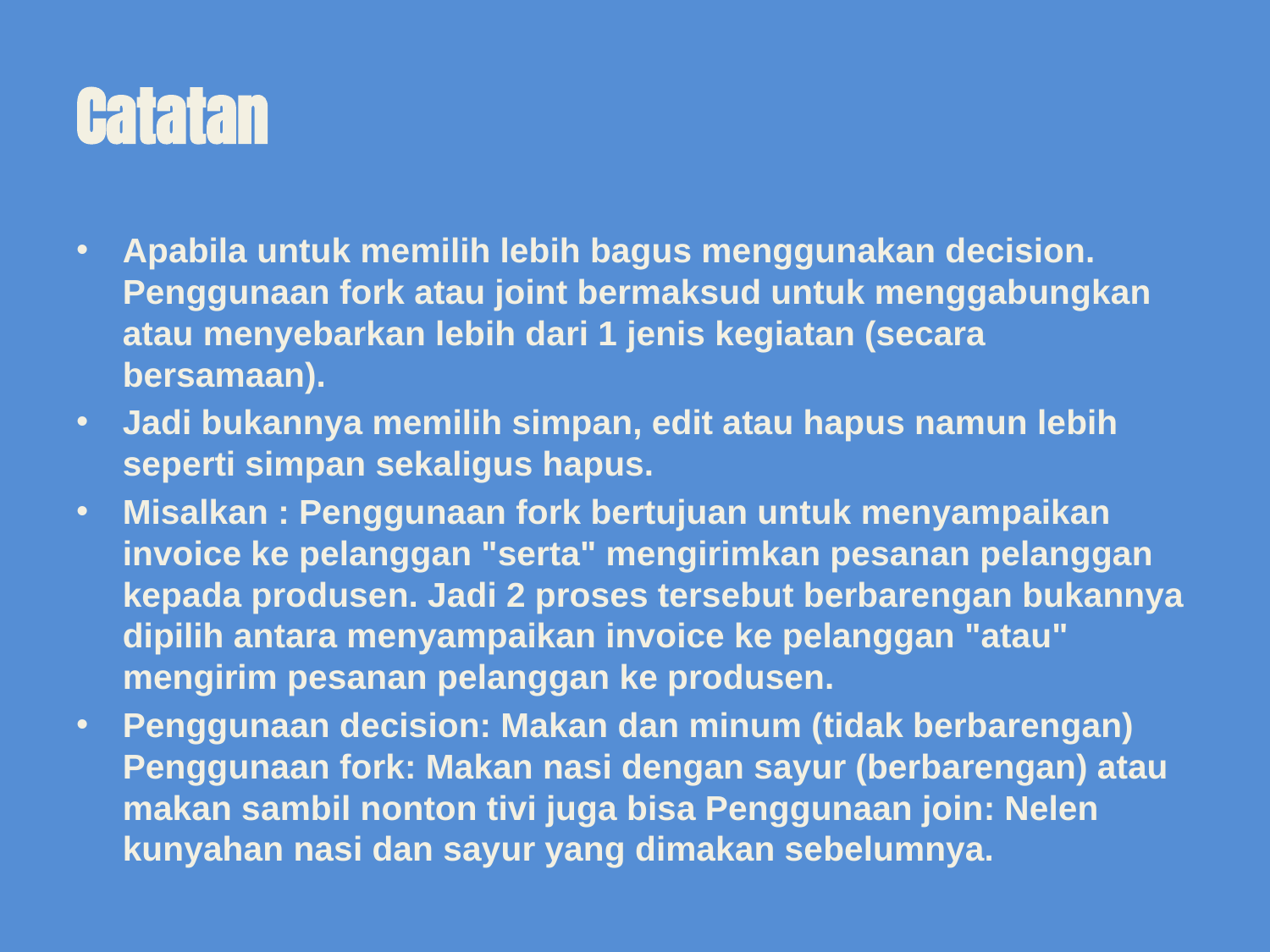

# Catatan
Apabila untuk memilih lebih bagus menggunakan decision. Penggunaan fork atau joint bermaksud untuk menggabungkan atau menyebarkan lebih dari 1 jenis kegiatan (secara bersamaan).
Jadi bukannya memilih simpan, edit atau hapus namun lebih seperti simpan sekaligus hapus.
Misalkan : Penggunaan fork bertujuan untuk menyampaikan invoice ke pelanggan "serta" mengirimkan pesanan pelanggan kepada produsen. Jadi 2 proses tersebut berbarengan bukannya dipilih antara menyampaikan invoice ke pelanggan "atau" mengirim pesanan pelanggan ke produsen.
Penggunaan decision: Makan dan minum (tidak berbarengan) Penggunaan fork: Makan nasi dengan sayur (berbarengan) atau makan sambil nonton tivi juga bisa Penggunaan join: Nelen kunyahan nasi dan sayur yang dimakan sebelumnya.